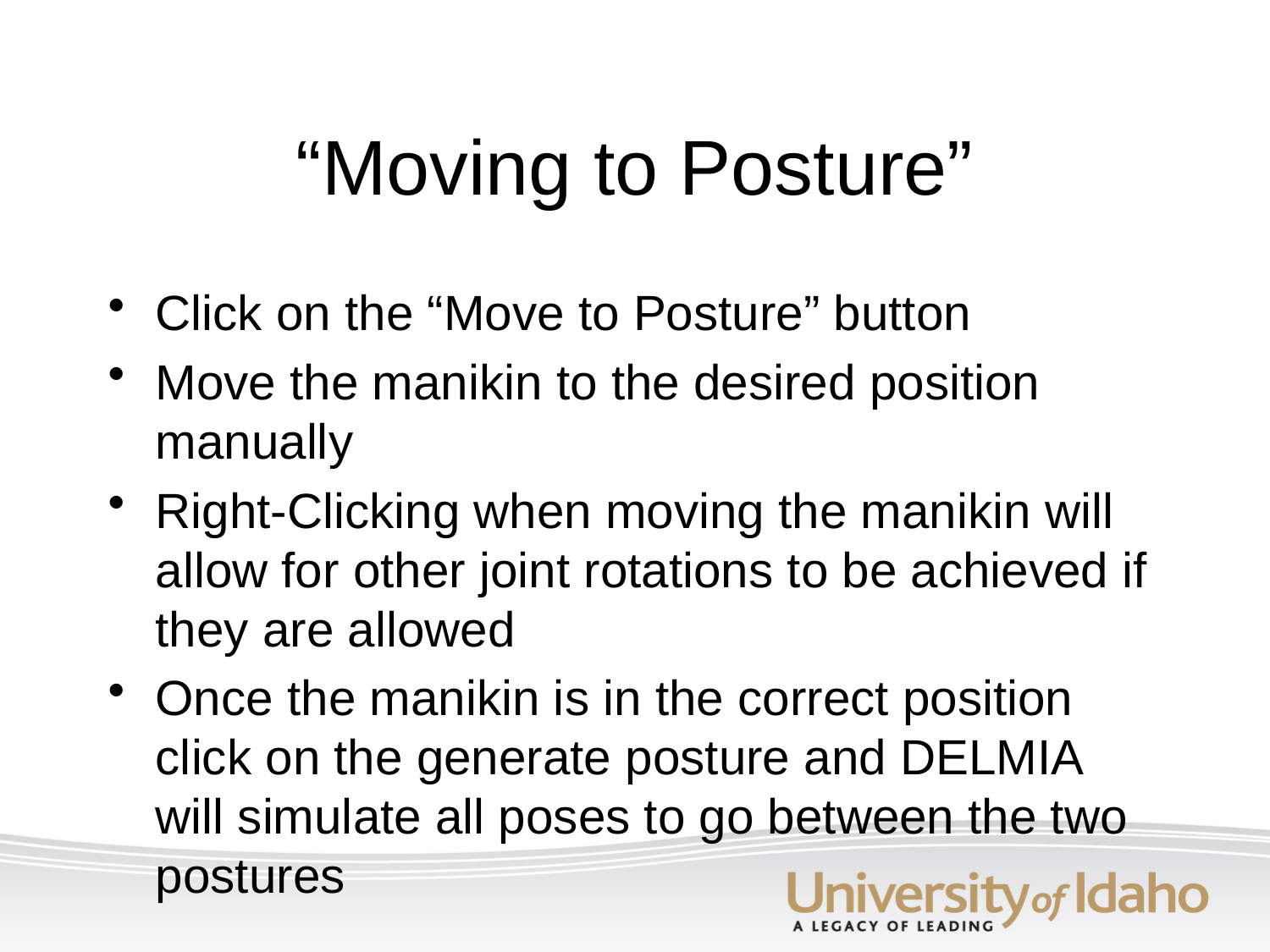

# “Moving to Posture”
Click on the “Move to Posture” button
Move the manikin to the desired position manually
Right-Clicking when moving the manikin will allow for other joint rotations to be achieved if they are allowed
Once the manikin is in the correct position click on the generate posture and DELMIA will simulate all poses to go between the two postures